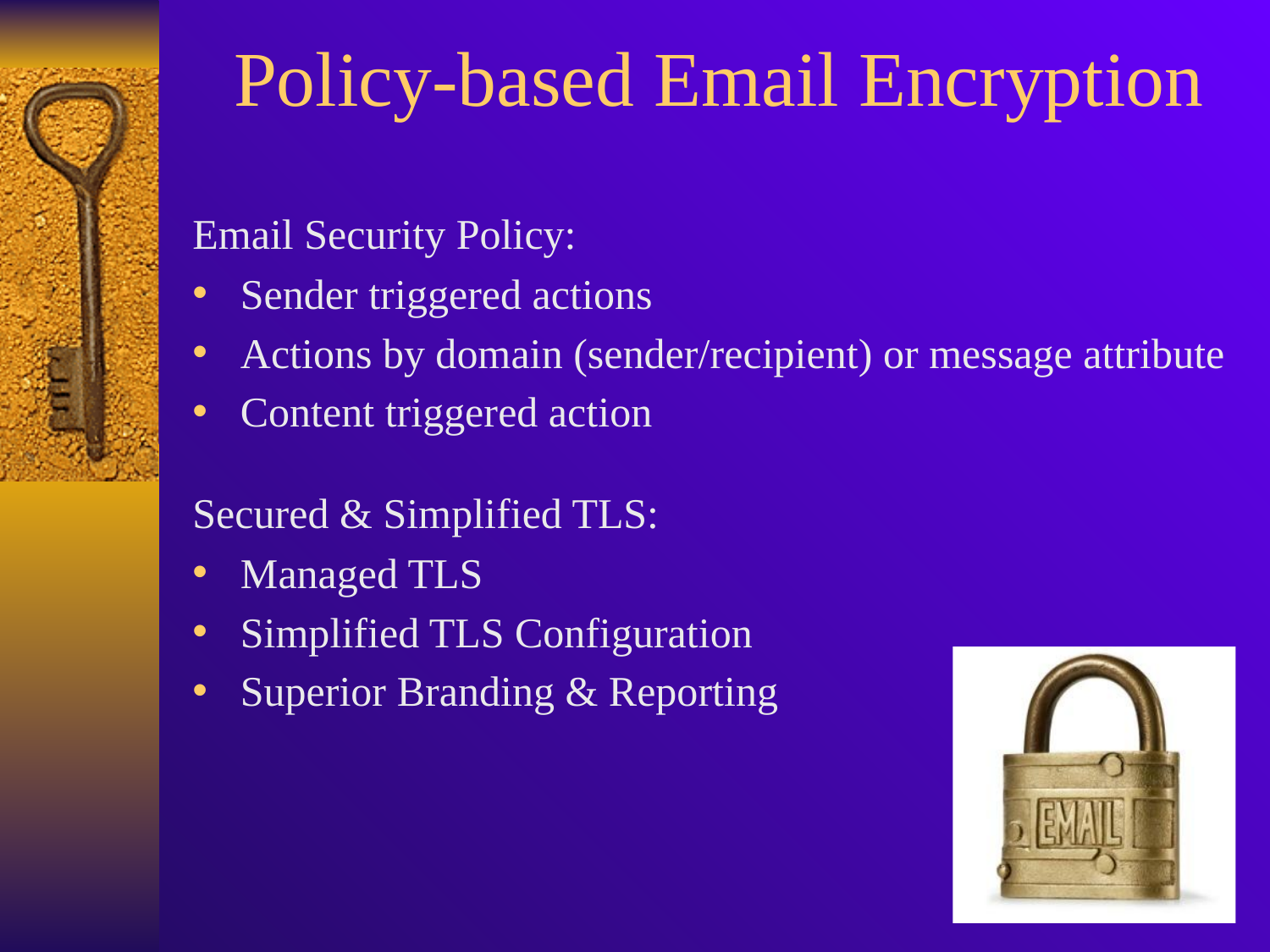

# Policy-based Email Encryption

Email Security Policy:
Sender triggered actions
Actions by domain (sender/recipient) or message attribute
Content triggered action
Secured & Simplified TLS:
Managed TLS
Simplified TLS Configuration
Superior Branding & Reporting